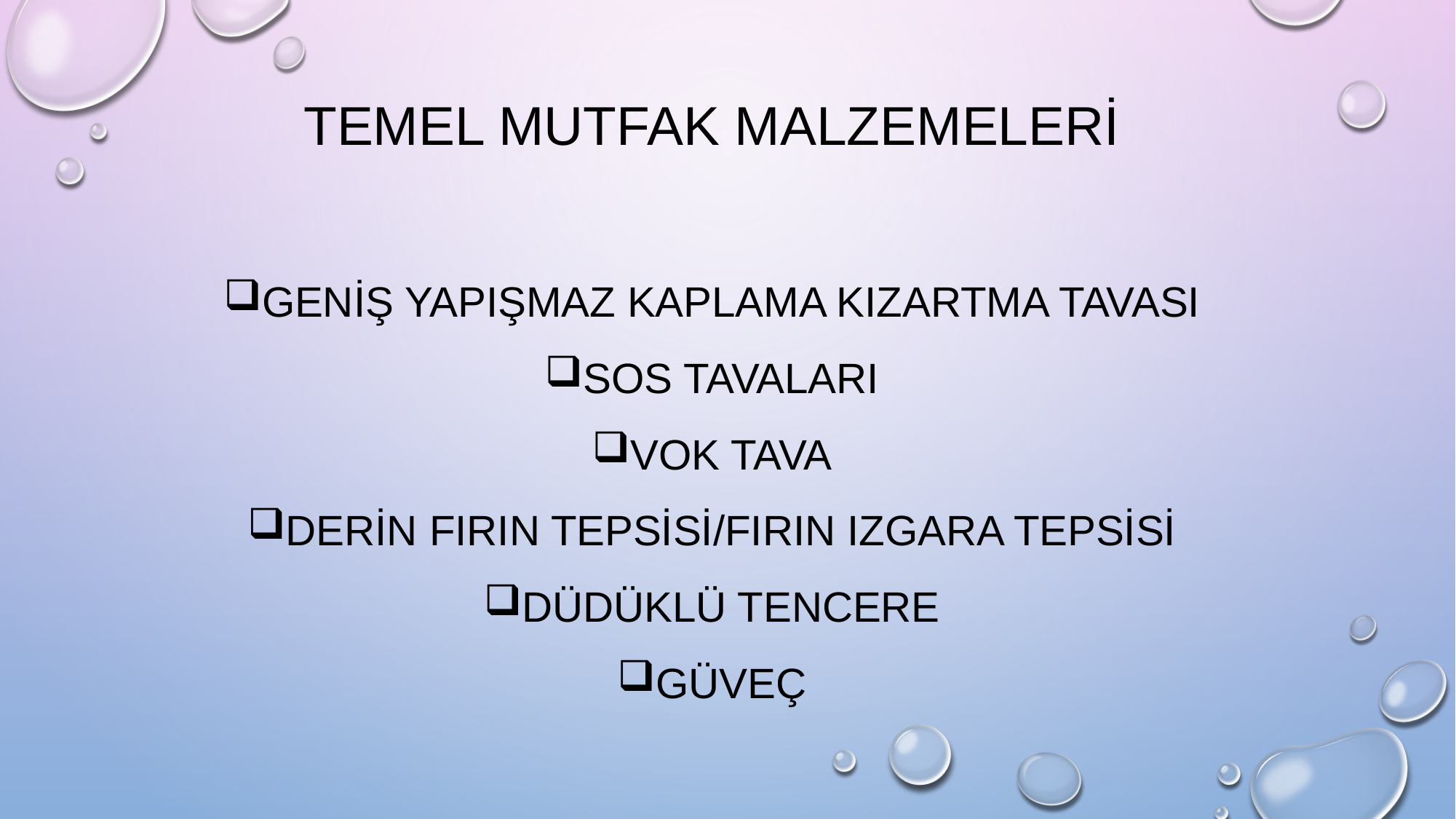

Temel Mutfak malzemeleri

Geniş yapışmaz kaplama kızartma tavası
Sos tavaları
Vok tava
Derin fırın tepsisi/fırın ızgara tepsisi
Düdüklü tencere
güveç